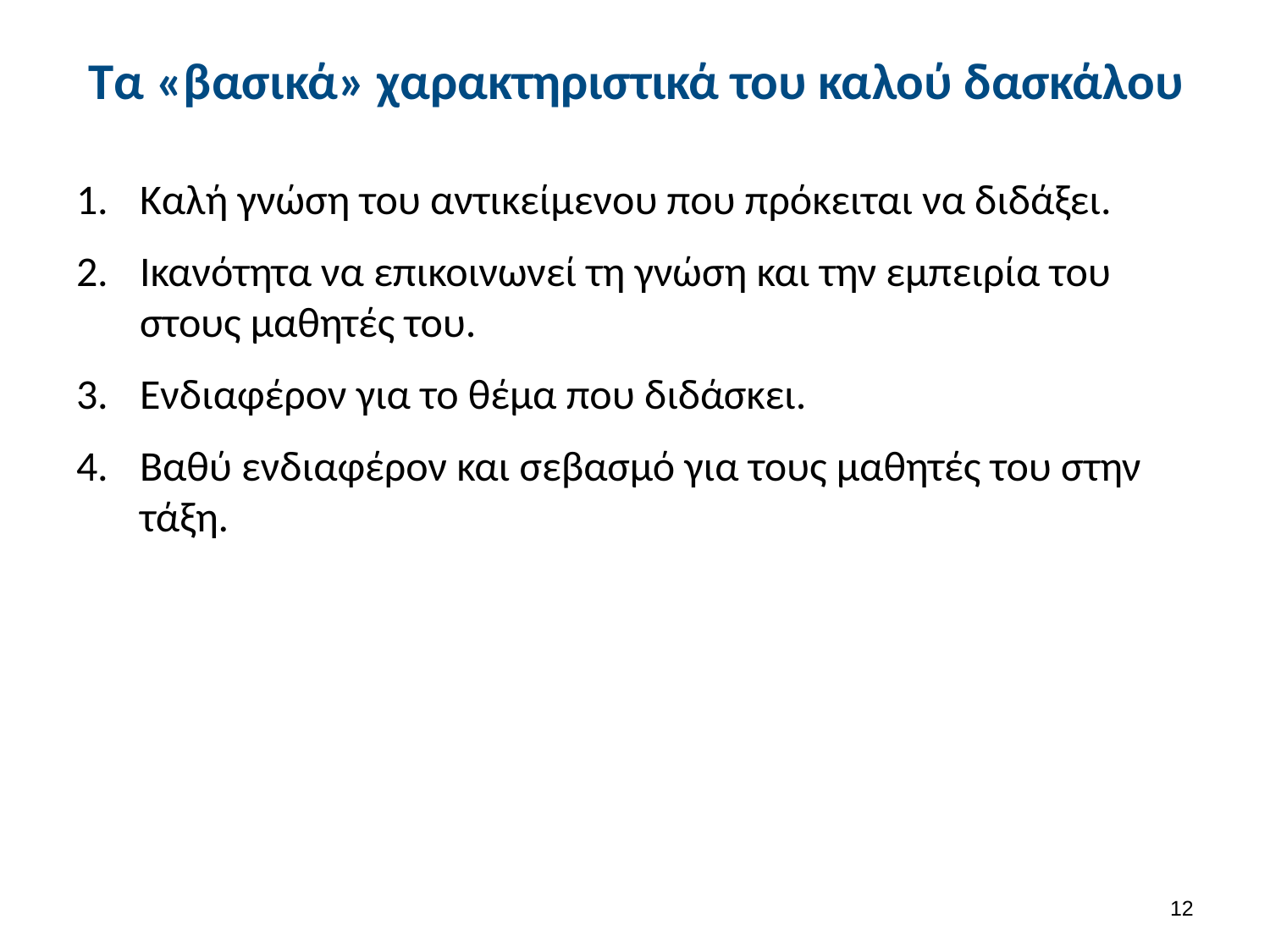

# Τα «βασικά» χαρακτηριστικά του καλού δασκάλου
Καλή γνώση του αντικείμενου που πρόκειται να διδάξει.
Ικανότητα να επικοινωνεί τη γνώση και την εμπειρία του στους μαθητές του.
Ενδιαφέρον για το θέμα που διδάσκει.
Βαθύ ενδιαφέρον και σεβασμό για τους μαθητές του στην τάξη.

12